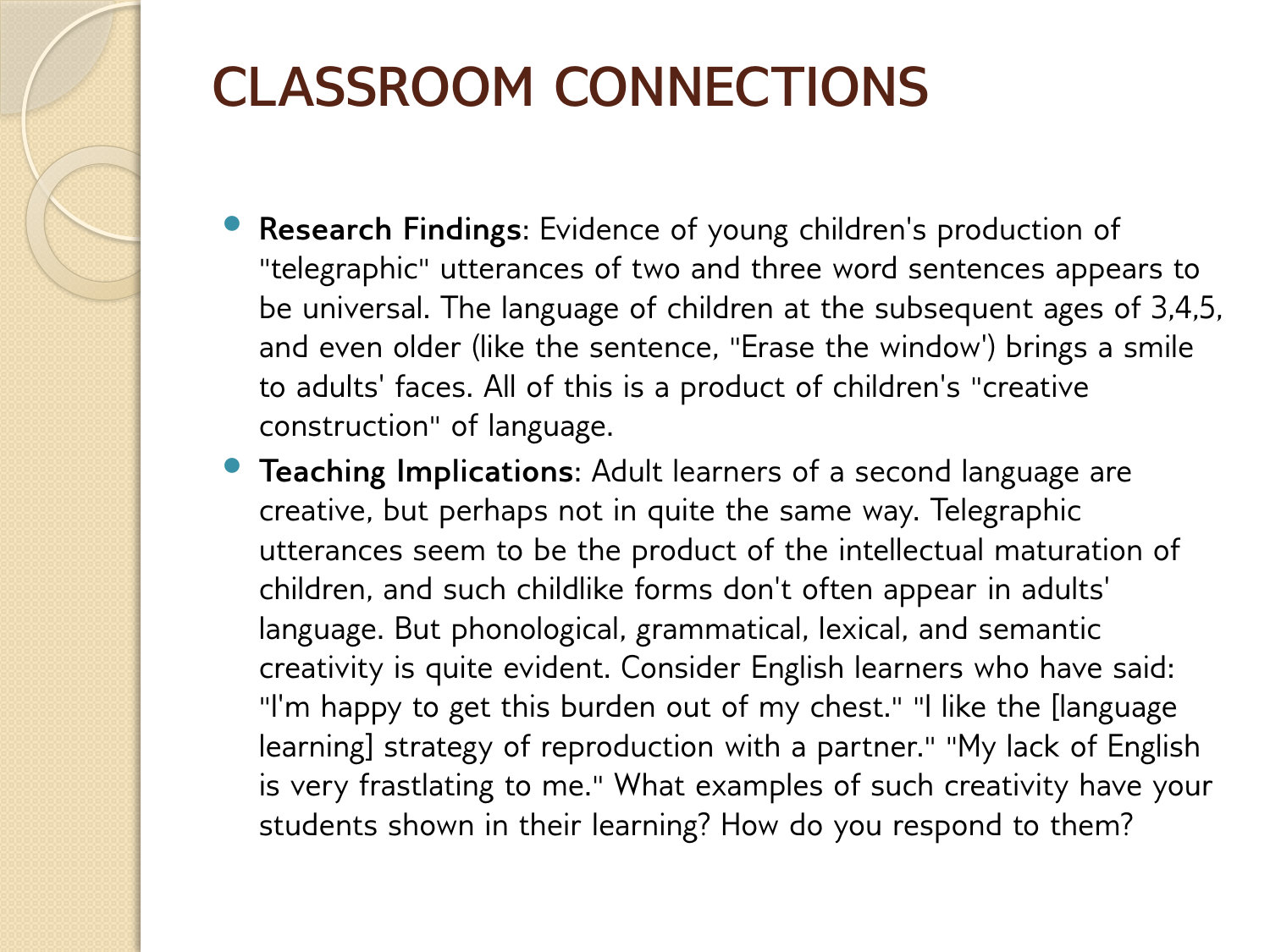

# CLASSROOM CONNECTIONS
Research Findings: Evidence of young children's production of "telegraphic" utterances of two and three word sentences appears to be universal. The language of children at the subsequent ages of 3,4,5, and even older (like the sentence, "Erase the window') brings a smile to adults' faces. All of this is a product of children's "creative construction" of language.
Teaching Implications: Adult learners of a second language are creative, but perhaps not in quite the same way. Telegraphic utterances seem to be the product of the intellectual maturation of children, and such childlike forms don't often appear in adults' language. But phonological, grammatical, lexical, and semantic creativity is quite evident. Consider English learners who have said: "I'm happy to get this burden out of my chest." "I like the [language learning] strategy of reproduction with a partner." "My lack of English is very frastlating to me." What examples of such creativity have your students shown in their learning? How do you respond to them?